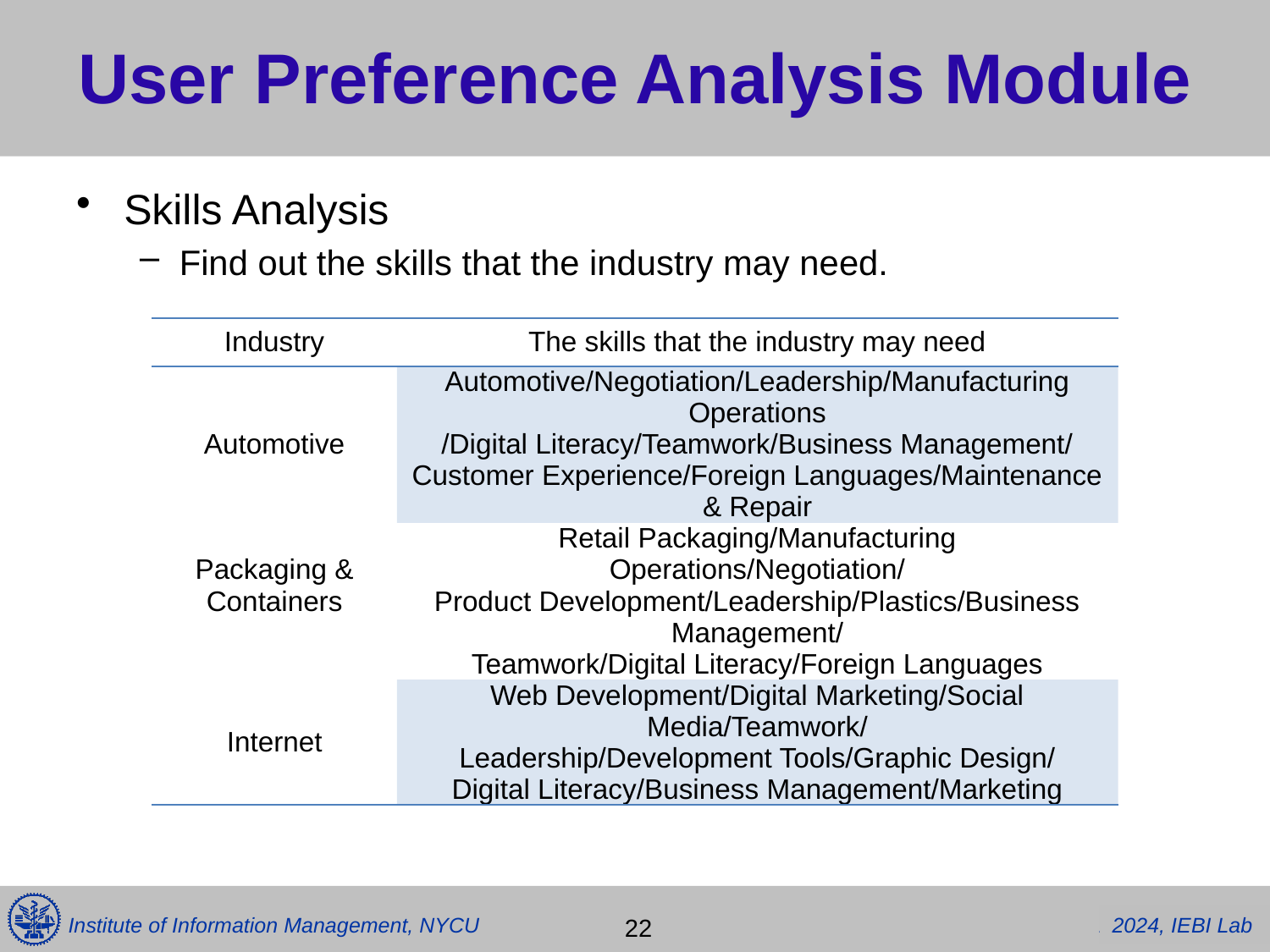

# User Preference Analysis Module
Skills Analysis
Find out the skills that the industry may need.

| Industry | The skills that the industry may need |
| --- | --- |
| Automotive | Automotive/Negotiation/Leadership/Manufacturing Operations /Digital Literacy/Teamwork/Business Management/ Customer Experience/Foreign Languages/Maintenance & Repair |
| Packaging & Containers | Retail Packaging/Manufacturing Operations/Negotiation/ Product Development/Leadership/Plastics/Business Management/ Teamwork/Digital Literacy/Foreign Languages |
| Internet | Web Development/Digital Marketing/Social Media/Teamwork/ Leadership/Development Tools/Graphic Design/ Digital Literacy/Business Management/Marketing |
   22